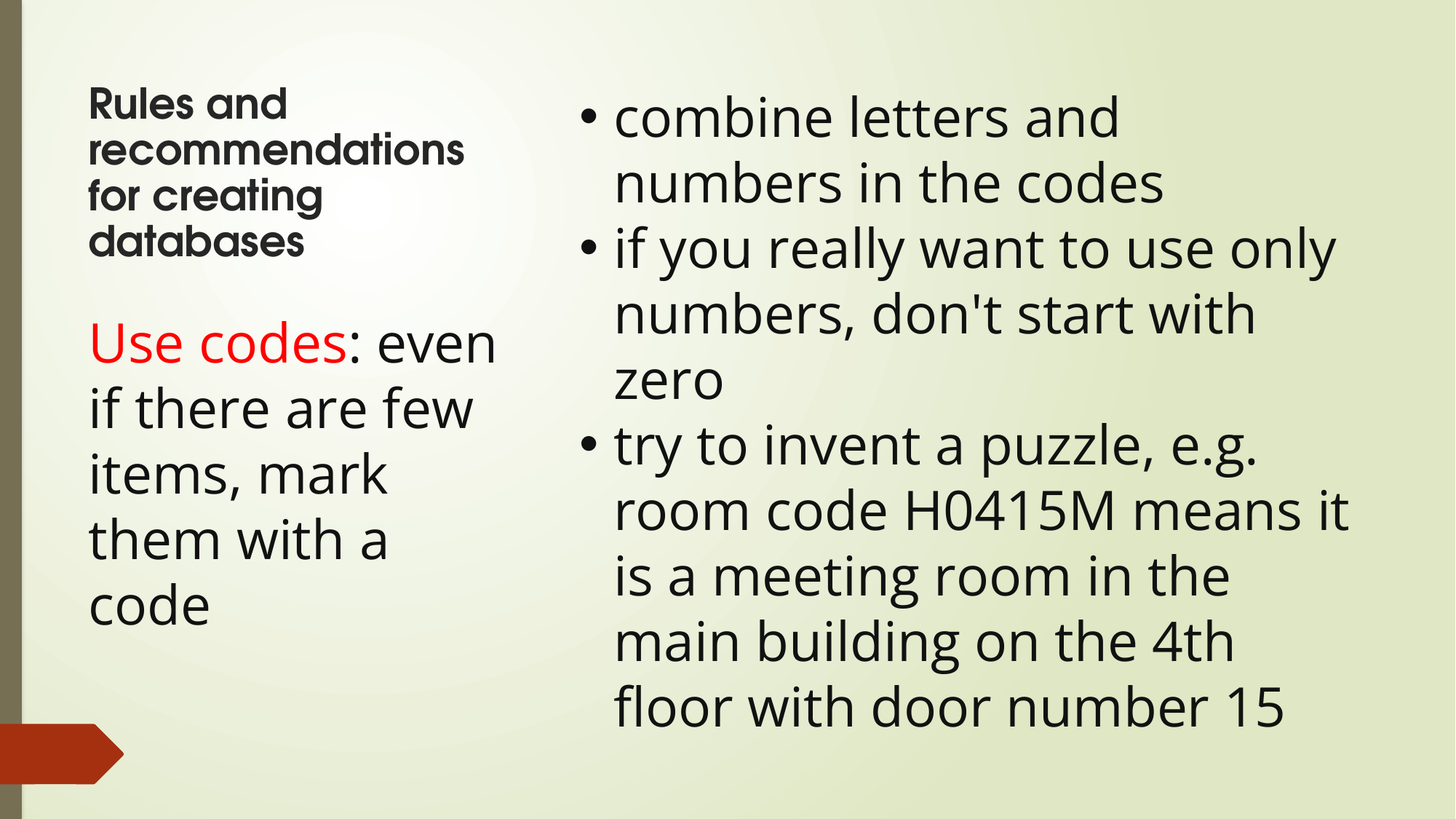

# Rules and recommendations for creating databases
combine letters and numbers in the codes
if you really want to use only numbers, don't start with zero
try to invent a puzzle, e.g. room code H0415M means it is a meeting room in the main building on the 4th floor with door number 15

Use codes: even if there are few items, mark them with a code